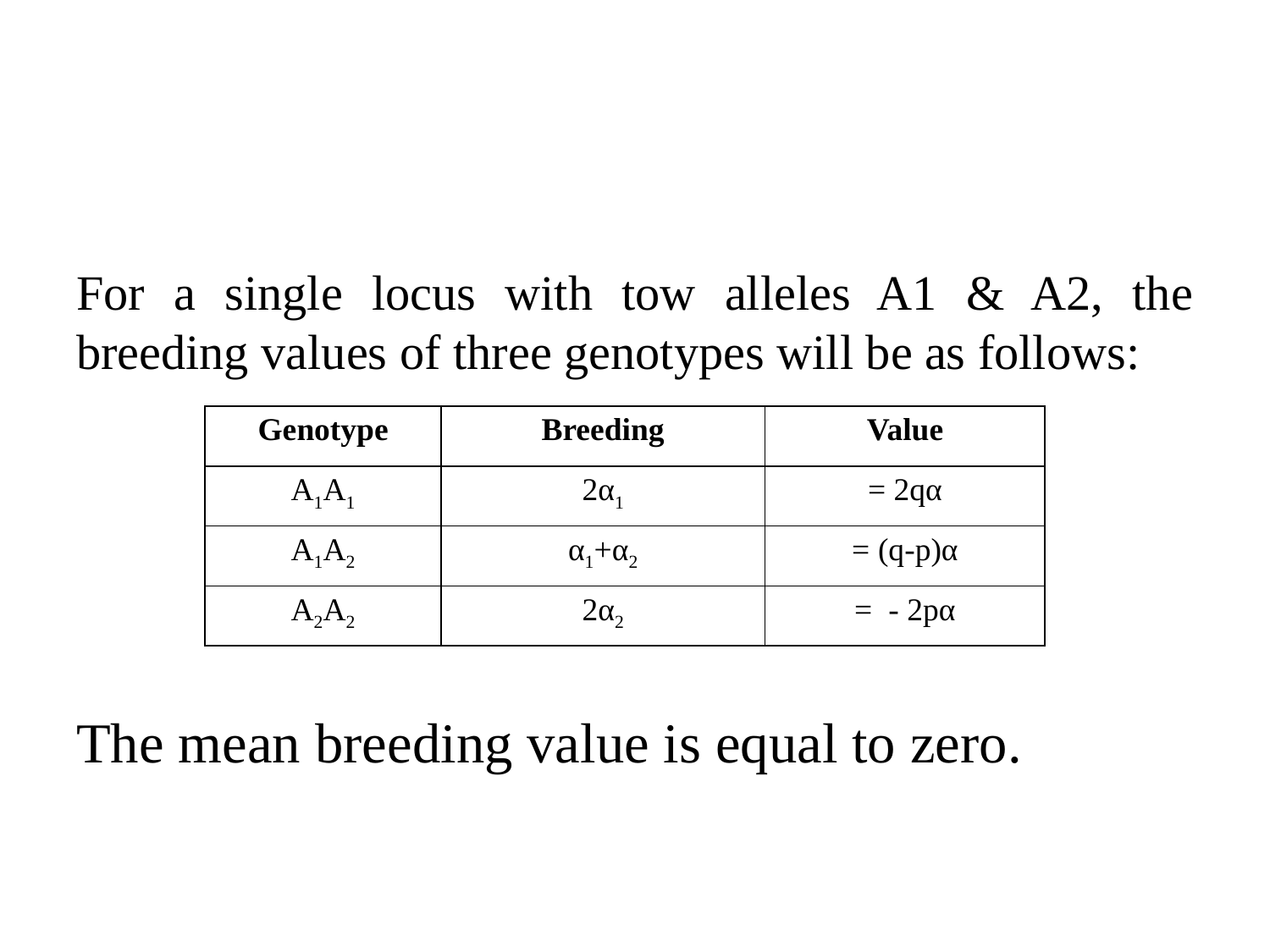

For a single locus with tow alleles A1 & A2, the breeding values of three genotypes will be as follows:

The mean breeding value is equal to zero.

| Genotype | Breeding | Value |
| --- | --- | --- |
| A1A1 | 2α1 | = 2qα |
| A1A2 | α1+α2 | = (q-p)α |
| A2A2 | 2α2 | = - 2pα |